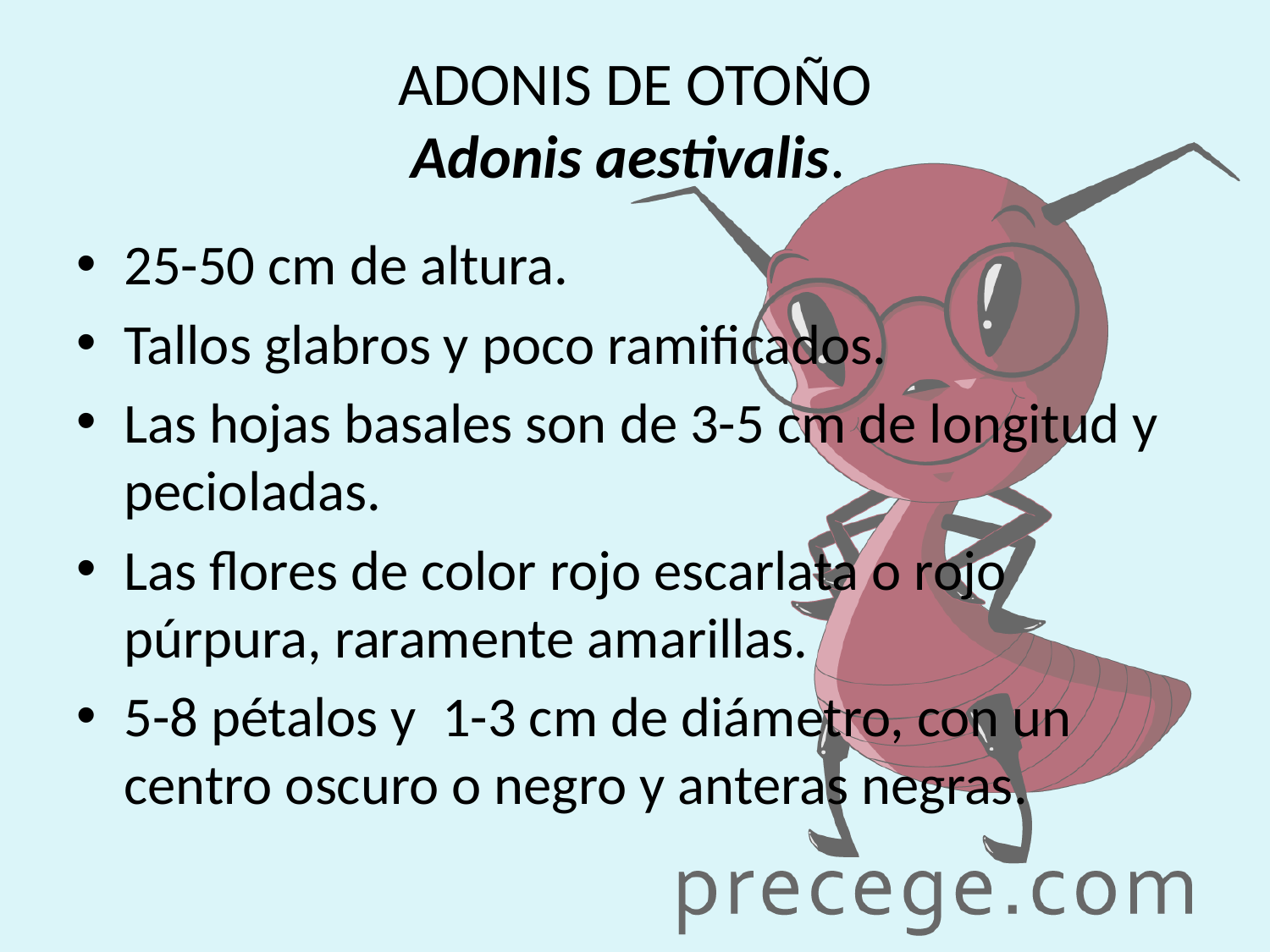

# ADONIS DE OTOÑO Adonis aestivalis.
25-50 cm de altura.
Tallos glabros y poco ramificados.
Las hojas basales son de 3-5 cm de longitud y pecioladas.
Las flores de color rojo escarlata o rojo púrpura, raramente amarillas.
5-8 pétalos y  1-3 cm de diámetro, con un centro oscuro o negro y anteras negras.